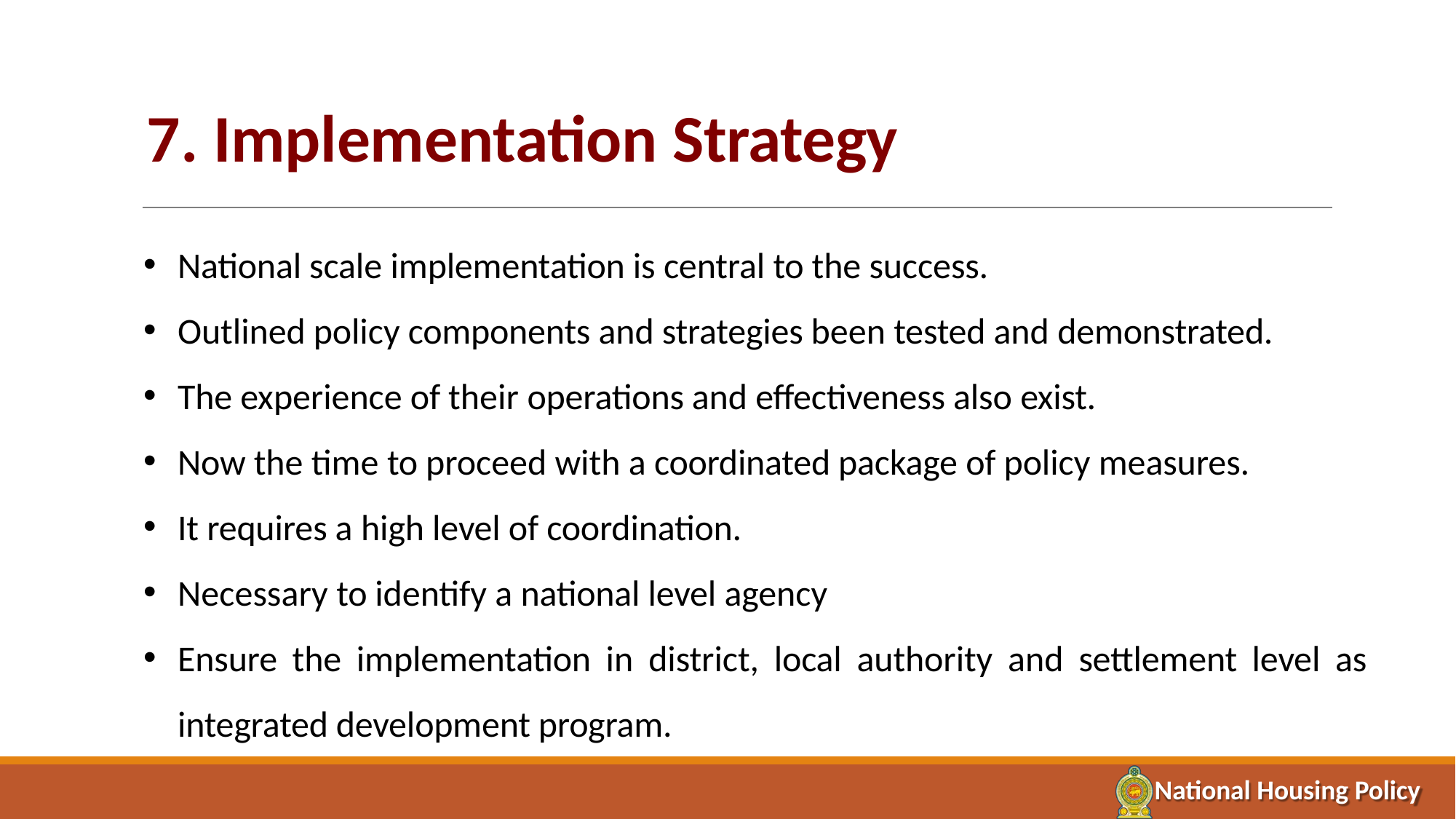

# 7. Implementation Strategy
National scale implementation is central to the success.
Outlined policy components and strategies been tested and demonstrated.
The experience of their operations and effectiveness also exist.
Now the time to proceed with a coordinated package of policy measures.
It requires a high level of coordination.
Necessary to identify a national level agency
Ensure the implementation in district, local authority and settlement level as  integrated development program.
National Housing Policy